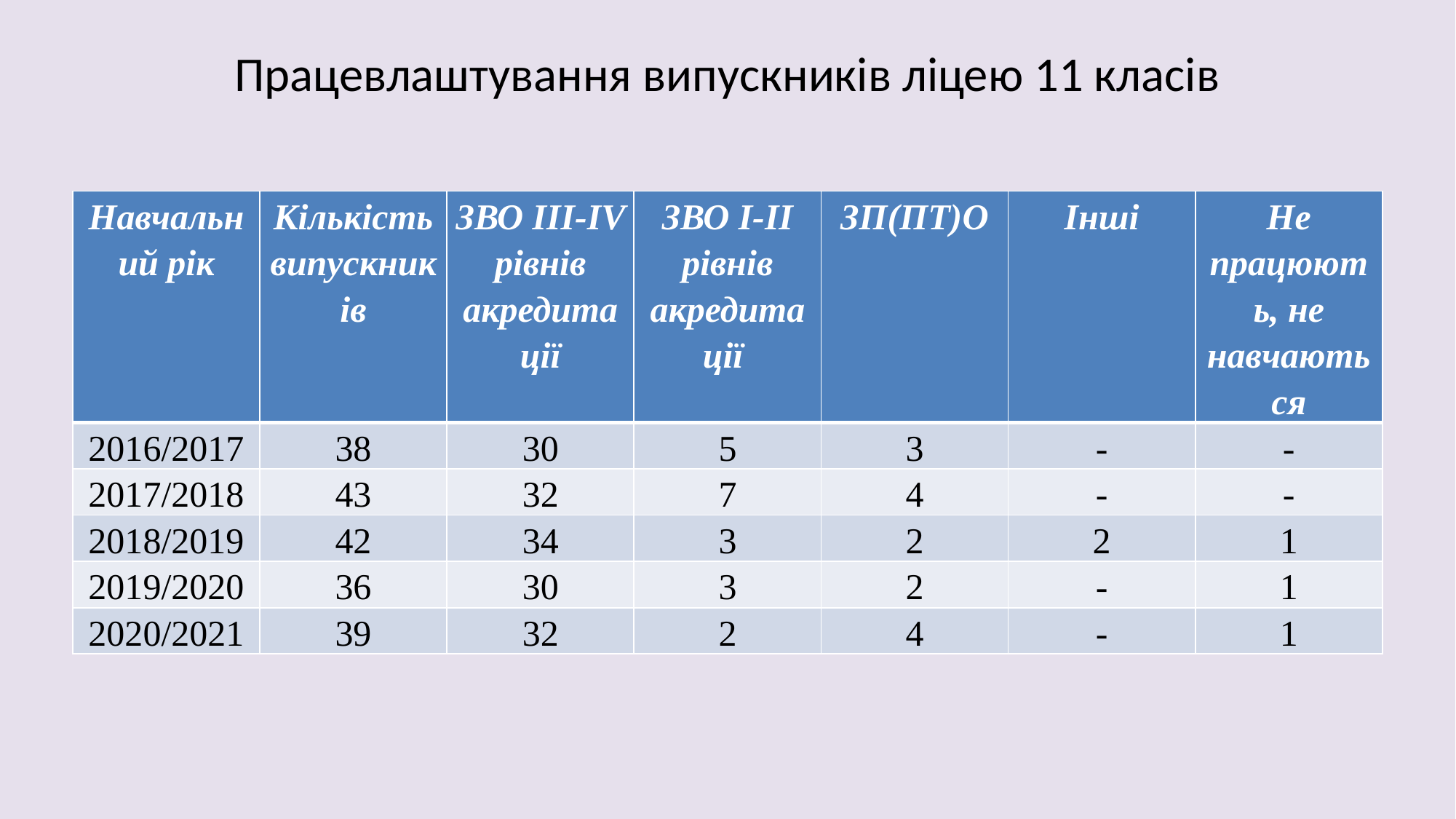

# Працевлаштування випускників ліцею 11 класів
| Навчальний рік | Кількість випускників | ЗВО ІІІ-ІV рівнів акредитації | ЗВО І-ІІ рівнів акредитації | ЗП(ПТ)О | Інші | Не працюють, не навчаються |
| --- | --- | --- | --- | --- | --- | --- |
| 2016/2017 | 38 | 30 | 5 | 3 | - | - |
| 2017/2018 | 43 | 32 | 7 | 4 | - | - |
| 2018/2019 | 42 | 34 | 3 | 2 | 2 | 1 |
| 2019/2020 | 36 | 30 | 3 | 2 | - | 1 |
| 2020/2021 | 39 | 32 | 2 | 4 | - | 1 |